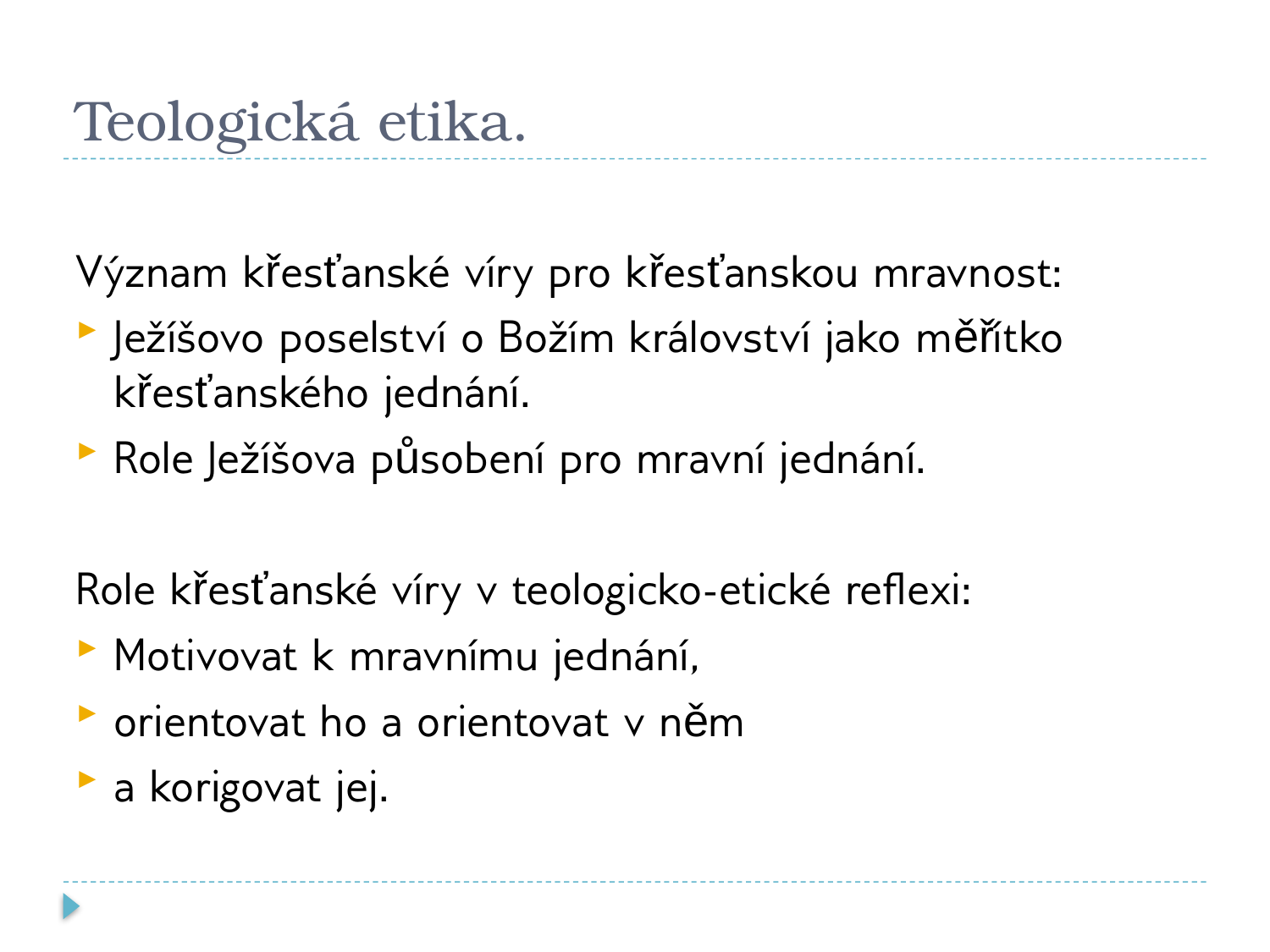

# Teologická etika.

Význam křesťanské víry pro křesťanskou mravnost:
Ježíšovo poselství o Božím království jako měřítko křesťanského jednání.
Role Ježíšova působení pro mravní jednání.

Role křesťanské víry v teologicko-etické reflexi:
Motivovat k mravnímu jednání,
orientovat ho a orientovat v něm
a korigovat jej.